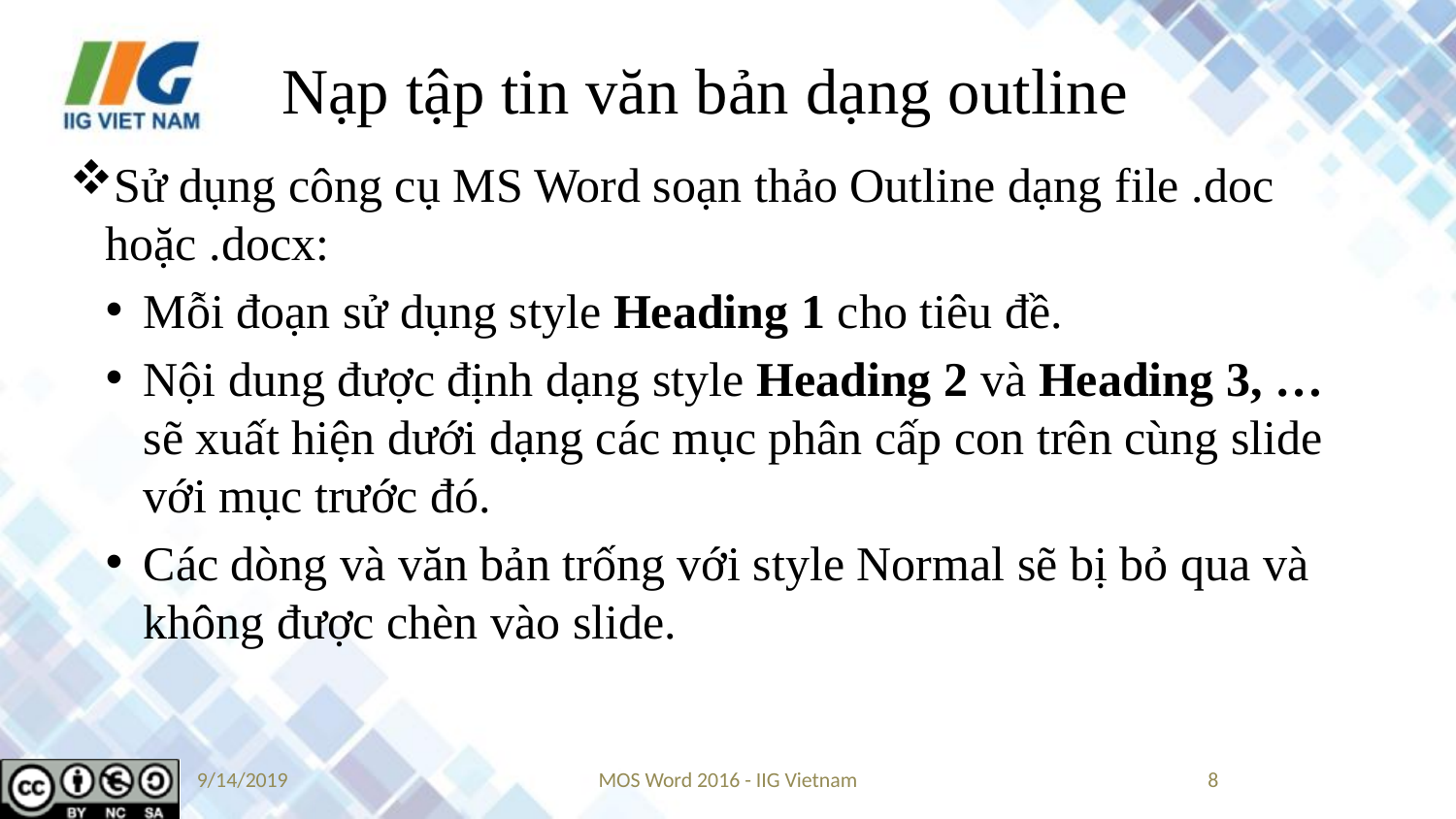

# Nạp tập tin văn bản dạng outline
Sử dụng công cụ MS Word soạn thảo Outline dạng file .doc hoặc .docx:
Mỗi đoạn sử dụng style Heading 1 cho tiêu đề.
Nội dung được định dạng style Heading 2 và Heading 3, … sẽ xuất hiện dưới dạng các mục phân cấp con trên cùng slide với mục trước đó.
Các dòng và văn bản trống với style Normal sẽ bị bỏ qua và không được chèn vào slide.
9/14/2019
MOS Word 2016 - IIG Vietnam
8